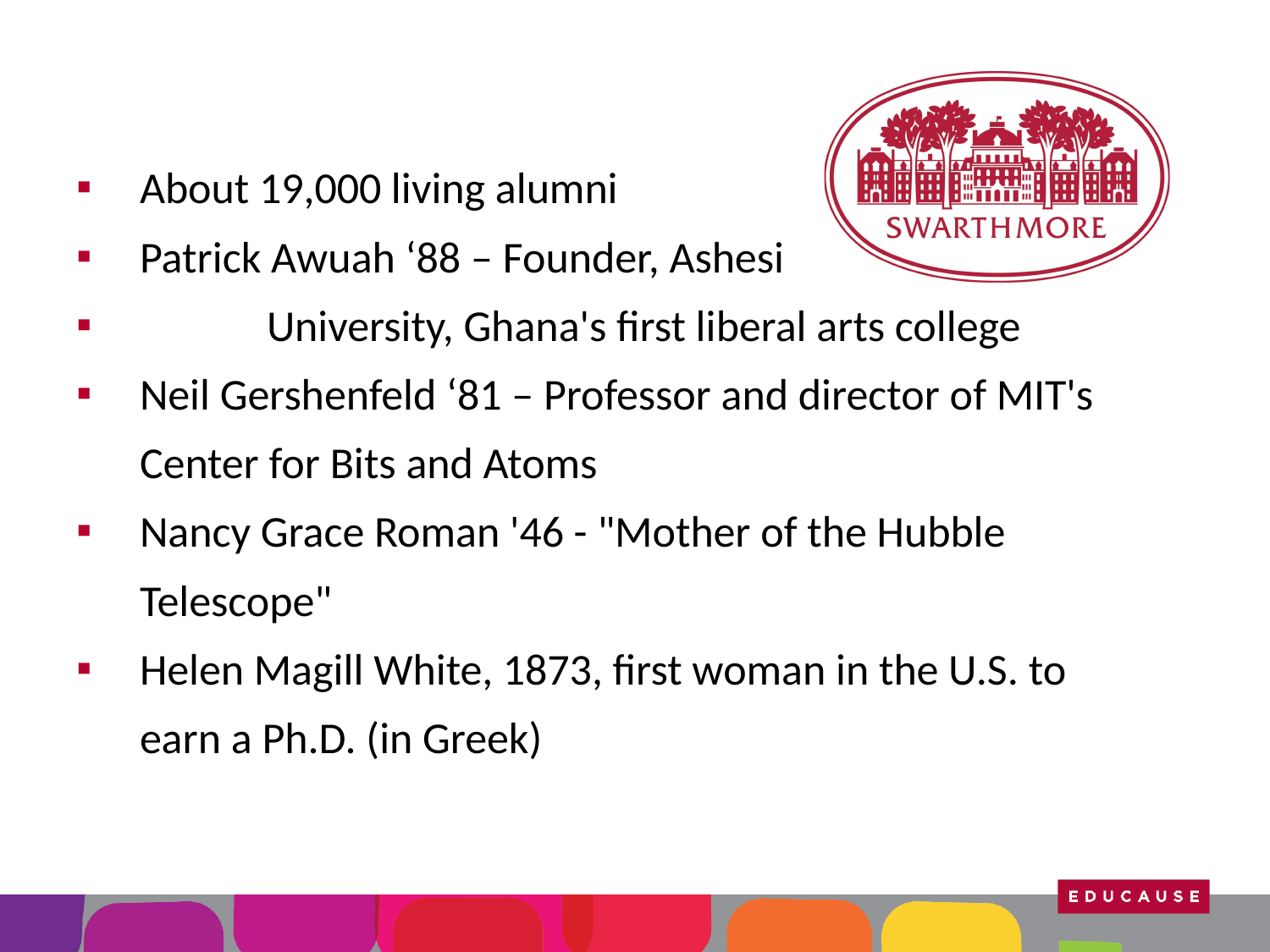

About 19,000 living alumni
Patrick Awuah ‘88 – Founder, Ashesi
	University, Ghana's first liberal arts college
Neil Gershenfeld ‘81 – Professor and director of MIT's Center for Bits and Atoms
Nancy Grace Roman '46 - "Mother of the Hubble Telescope"
Helen Magill White, 1873, first woman in the U.S. to earn a Ph.D. (in Greek)